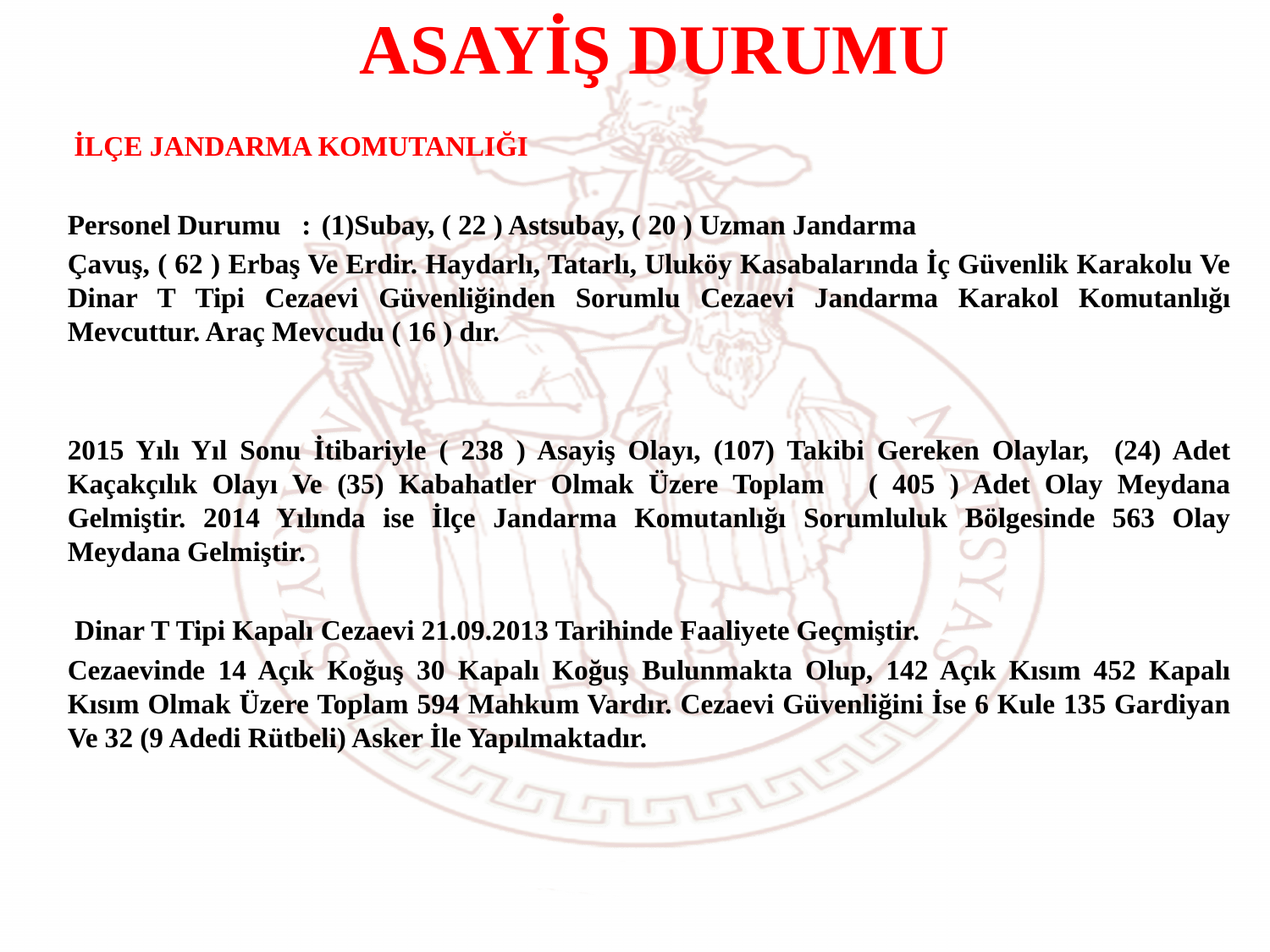

# ASAYİŞ DURUMU

 İLÇE JANDARMA KOMUTANLIĞI

Personel Durumu   :	(1)Subay, ( 22 ) Astsubay, ( 20 ) Uzman Jandarma
Çavuş, ( 62 ) Erbaş Ve Erdir. Haydarlı, Tatarlı, Uluköy Kasabalarında İç Güvenlik Karakolu Ve Dinar T Tipi Cezaevi Güvenliğinden Sorumlu Cezaevi Jandarma Karakol Komutanlığı Mevcuttur. Araç Mevcudu ( 16 ) dır.

2015 Yılı Yıl Sonu İtibariyle ( 238 ) Asayiş Olayı, (107) Takibi Gereken Olaylar,  (24) Adet Kaçakçılık Olayı Ve (35) Kabahatler Olmak Üzere Toplam   ( 405 ) Adet Olay Meydana Gelmiştir. 2014 Yılında ise İlçe Jandarma Komutanlığı Sorumluluk Bölgesinde 563 Olay Meydana Gelmiştir.

 Dinar T Tipi Kapalı Cezaevi 21.09.2013 Tarihinde Faaliyete Geçmiştir.
Cezaevinde 14 Açık Koğuş 30 Kapalı Koğuş Bulunmakta Olup, 142 Açık Kısım 452 Kapalı Kısım Olmak Üzere Toplam 594 Mahkum Vardır. Cezaevi Güvenliğini İse 6 Kule 135 Gardiyan Ve 32 (9 Adedi Rütbeli) Asker İle Yapılmaktadır.